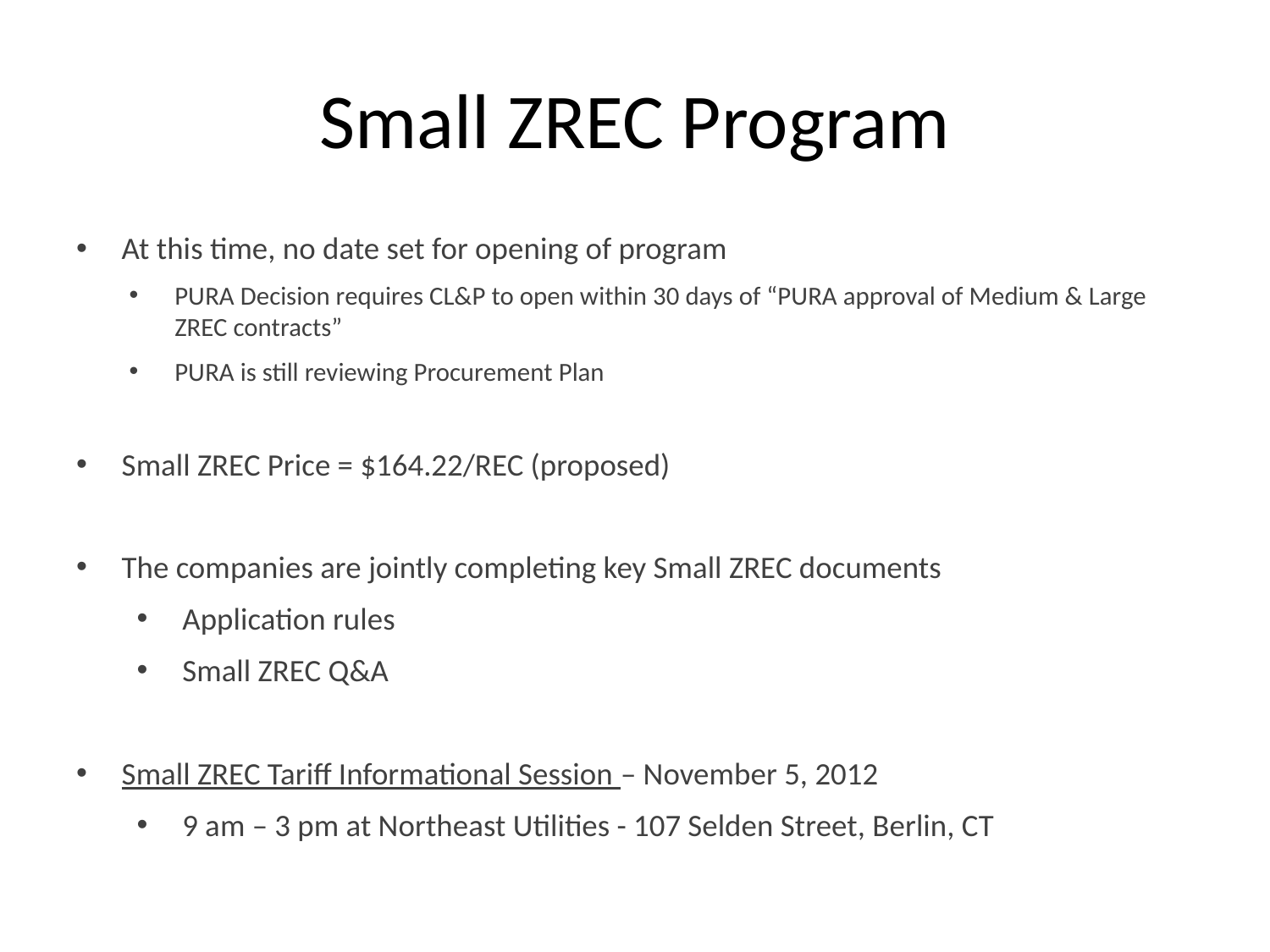

# Small ZREC Program
At this time, no date set for opening of program
PURA Decision requires CL&P to open within 30 days of “PURA approval of Medium & Large ZREC contracts”
PURA is still reviewing Procurement Plan

Small ZREC Price = $164.22/REC (proposed)

The companies are jointly completing key Small ZREC documents
Application rules
Small ZREC Q&A

Small ZREC Tariff Informational Session – November 5, 2012
9 am – 3 pm at Northeast Utilities - 107 Selden Street, Berlin, CT